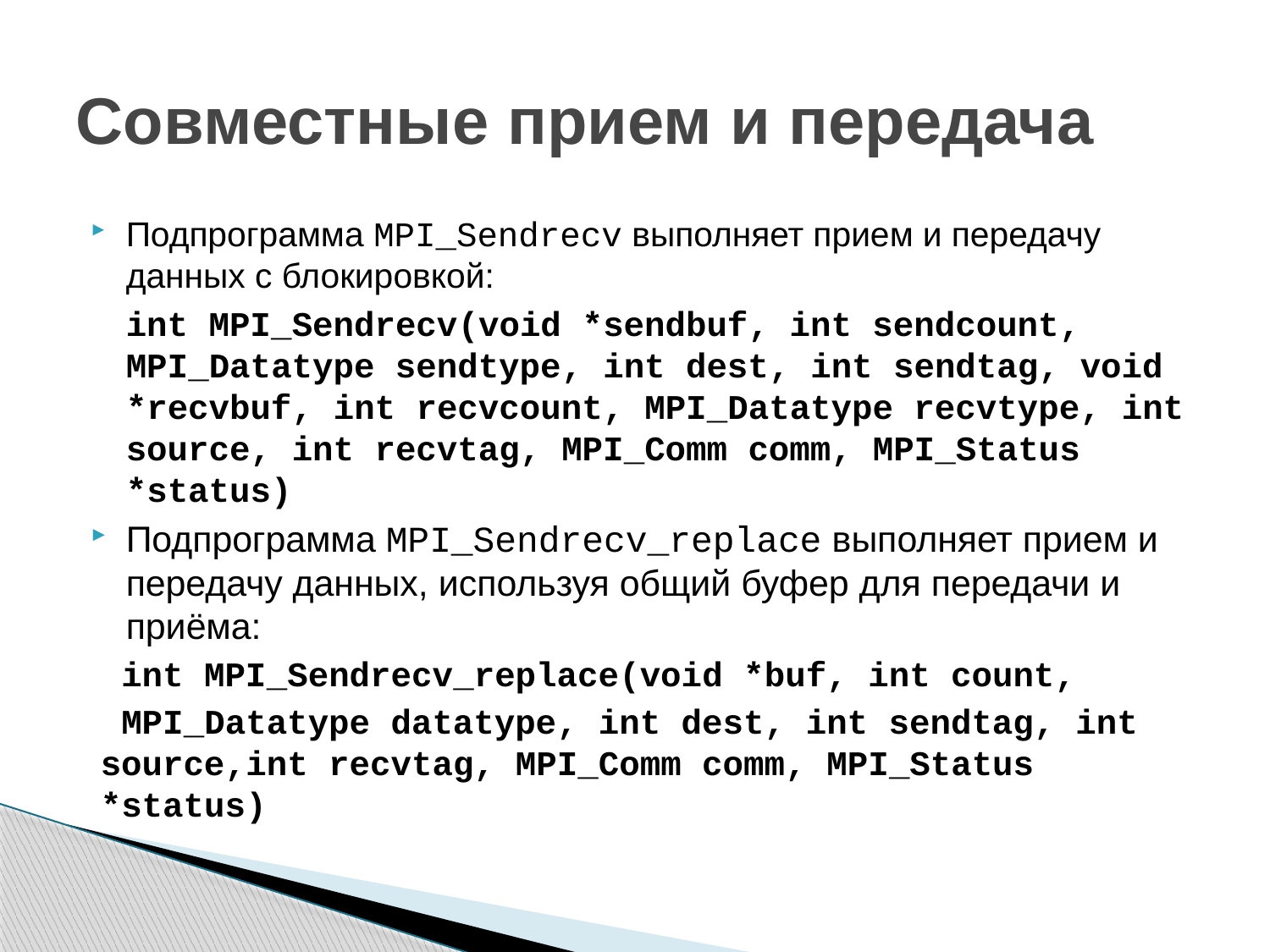

# Совместные прием и передача
Подпрограмма MPI_Sendrecv выполняет прием и передачу данных с блокировкой:
	int MPI_Sendrecv(void *sendbuf, int sendcount, MPI_Datatype sendtype, int dest, int sendtag, void *recvbuf, int recvcount, MPI_Datatype recvtype, int source, int recvtag, MPI_Comm comm, MPI_Status *status)
Подпрограмма MPI_Sendrecv_replace выполняет прием и передачу данных, используя общий буфер для передачи и приёма:
 int MPI_Sendrecv_replace(void *buf, int count,
 MPI_Datatype datatype, int dest, int sendtag, int source,int recvtag, MPI_Comm comm, MPI_Status *status)